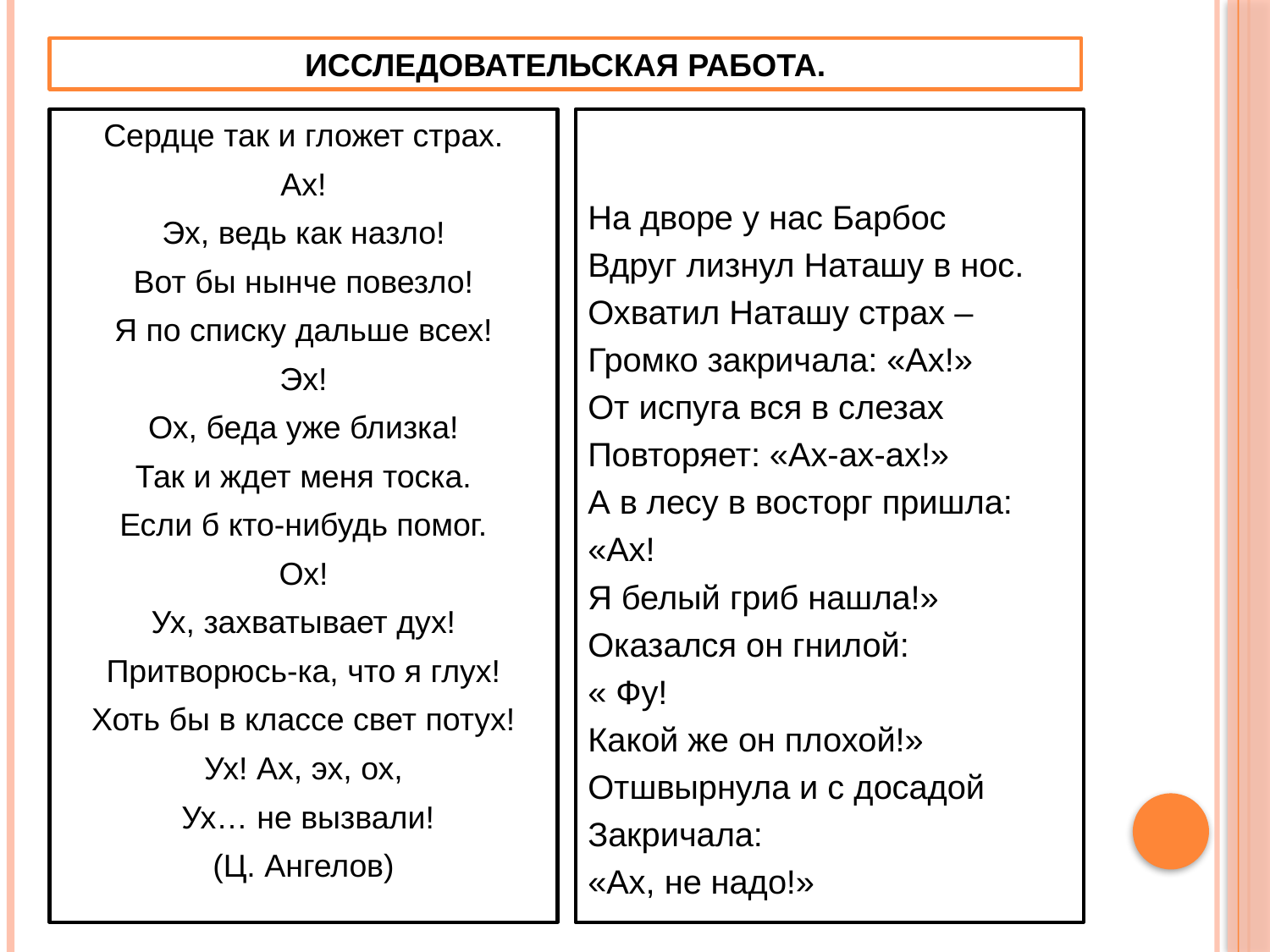

# Исследовательская работа.
Сердце так и гложет страх.
Ах!
Эх, ведь как назло!
Вот бы нынче повезло!
Я по списку дальше всех!
Эх!
Ох, беда уже близка!
Так и ждет меня тоска.
Если б кто-нибудь помог.
Ох!
Ух, захватывает дух!
Притворюсь-ка, что я глух!
Хоть бы в классе свет потух!
Ух! Ах, эх, ох,
 Ух… не вызвали!
(Ц. Ангелов)

На дворе у нас Барбос
Вдруг лизнул Наташу в нос.
Охватил Наташу страх –
Громко закричала: «Ах!»
От испуга вся в слезах
Повторяет: «Ах-ах-ах!»
А в лесу в восторг пришла:
«Ах!
Я белый гриб нашла!»
Оказался он гнилой:
« Фу!
Какой же он плохой!»
Отшвырнула и с досадой
Закричала:
«Ах, не надо!»